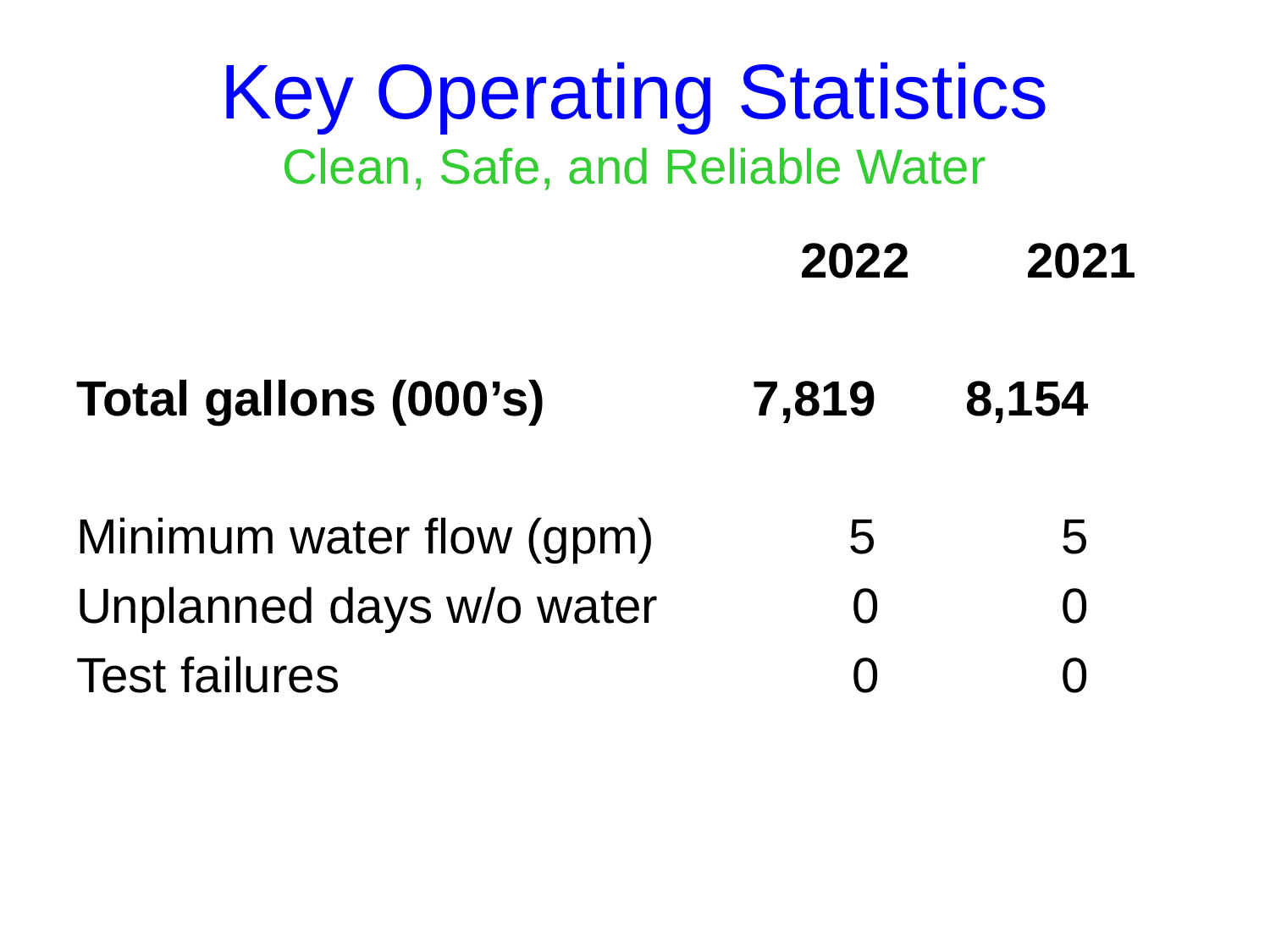

Key Operating Statistics
Clean, Safe, and Reliable Water
						   2022	 2021

Total gallons (000’s)		   7,819	8,154

Minimum water flow (gpm)	          5	       5
Unplanned days w/o water	  	 0	       0
Test failures				 0	       0